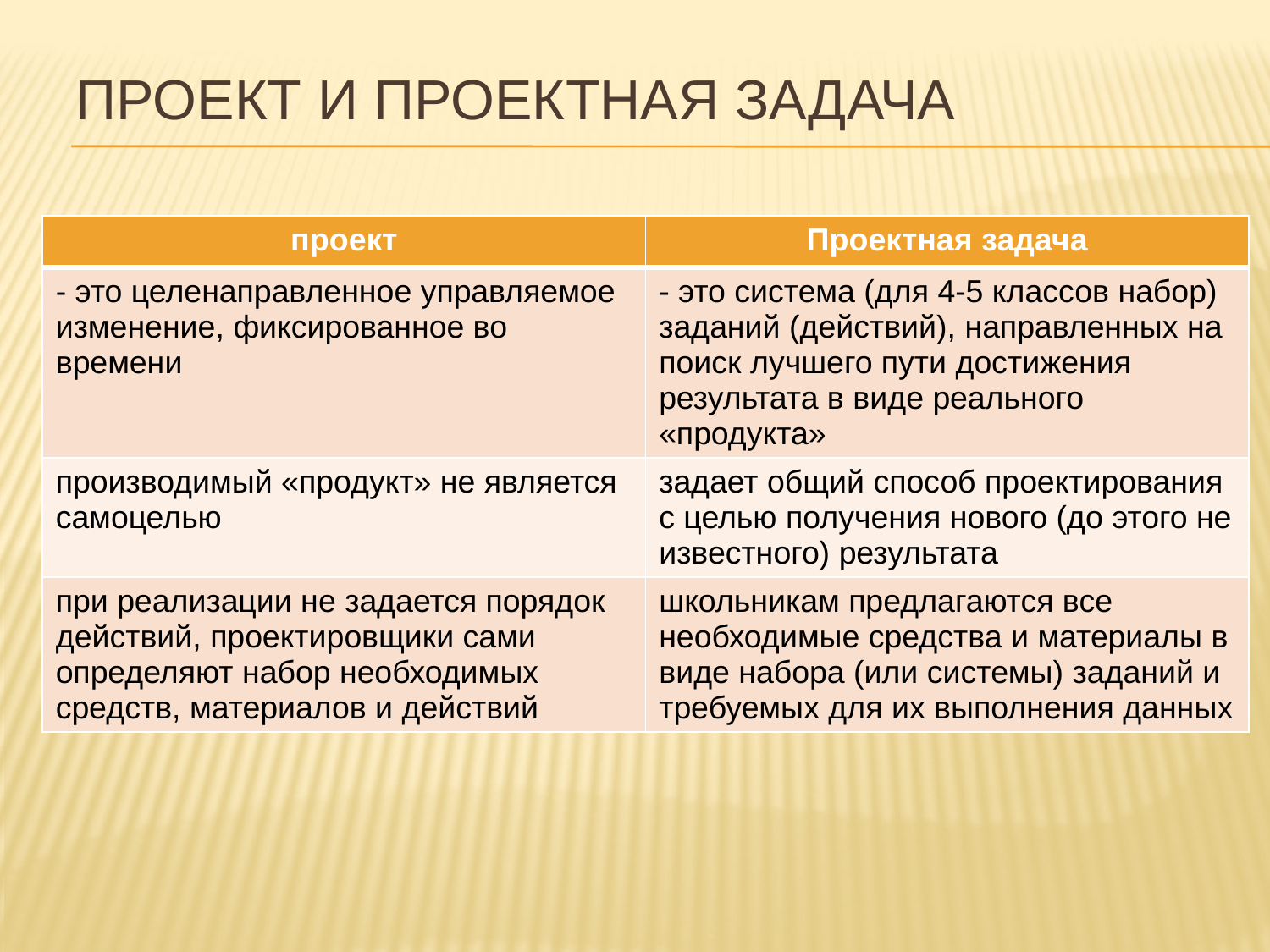

# Проект и проектная задача
| проект | Проектная задача |
| --- | --- |
| - это целенаправленное управляемое изменение, фиксированное во времени | - это система (для 4-5 классов набор) заданий (действий), направленных на поиск лучшего пути достижения результата в виде реального «продукта» |
| производимый «продукт» не является самоцелью | задает общий способ проектирования с целью получения нового (до этого не известного) результата |
| при реализации не задается порядок действий, проектировщики сами определяют набор необходимых средств, материалов и действий | школьникам предлагаются все необходимые средства и материалы в виде набора (или системы) заданий и требуемых для их выполнения данных |